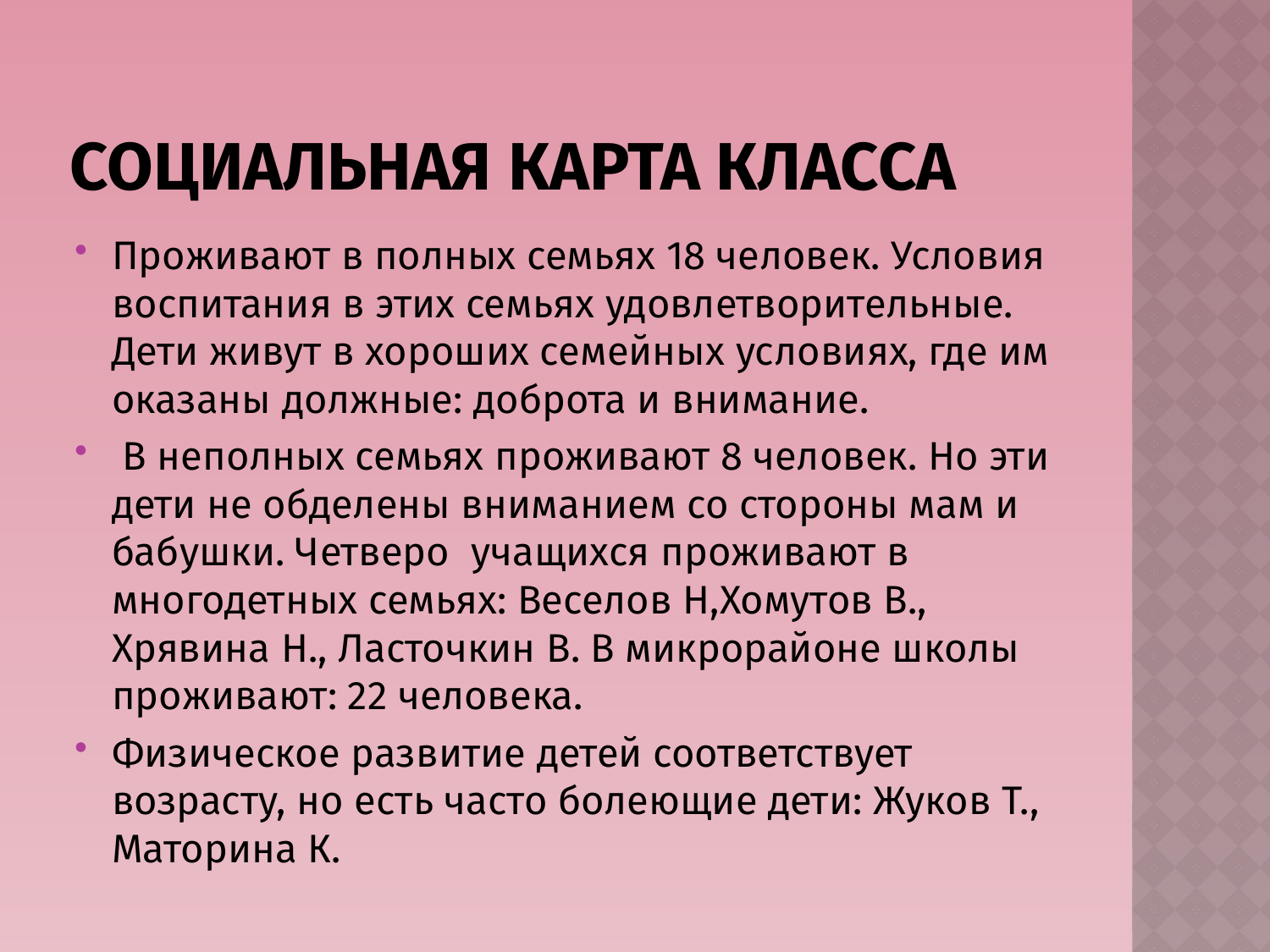

# Социальная карта класса
Проживают в полных семьях 18 человек. Условия воспитания в этих семьях удовлетворительные. Дети живут в хороших семейных условиях, где им оказаны должные: доброта и внимание.
 В неполных семьях проживают 8 человек. Но эти дети не обделены вниманием со стороны мам и бабушки. Четверо  учащихся проживают в многодетных семьях: Веселов Н,Хомутов В., Хрявина Н., Ласточкин В. В микрорайоне школы проживают: 22 человека.
Физическое развитие детей соответствует возрасту, но есть часто болеющие дети: Жуков Т., Маторина К.